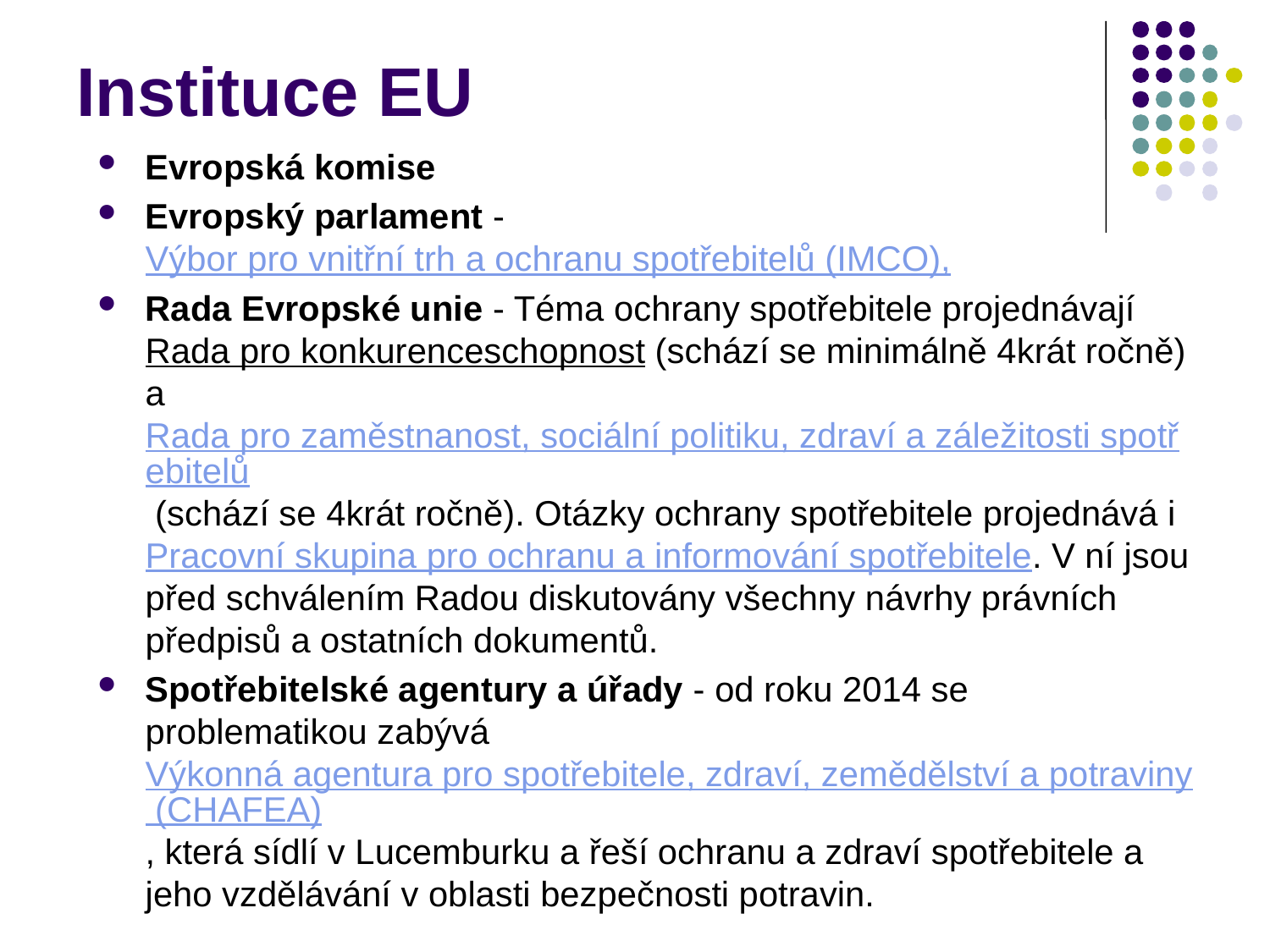

# Instituce EU
Evropská komise
Evropský parlament - Výbor pro vnitřní trh a ochranu spotřebitelů (IMCO),
Rada Evropské unie - Téma ochrany spotřebitele projednávají Rada pro konkurenceschopnost (schází se minimálně 4krát ročně) a Rada pro zaměstnanost, sociální politiku, zdraví a záležitosti spotřebitelů (schází se 4krát ročně). Otázky ochrany spotřebitele projednává i Pracovní skupina pro ochranu a informování spotřebitele. V ní jsou před schválením Radou diskutovány všechny návrhy právních předpisů a ostatních dokumentů.
Spotřebitelské agentury a úřady - od roku 2014 se problematikou zabývá Výkonná agentura pro spotřebitele, zdraví, zemědělství a potraviny (CHAFEA), která sídlí v Lucemburku a řeší ochranu a zdraví spotřebitele a jeho vzdělávání v oblasti bezpečnosti potravin.